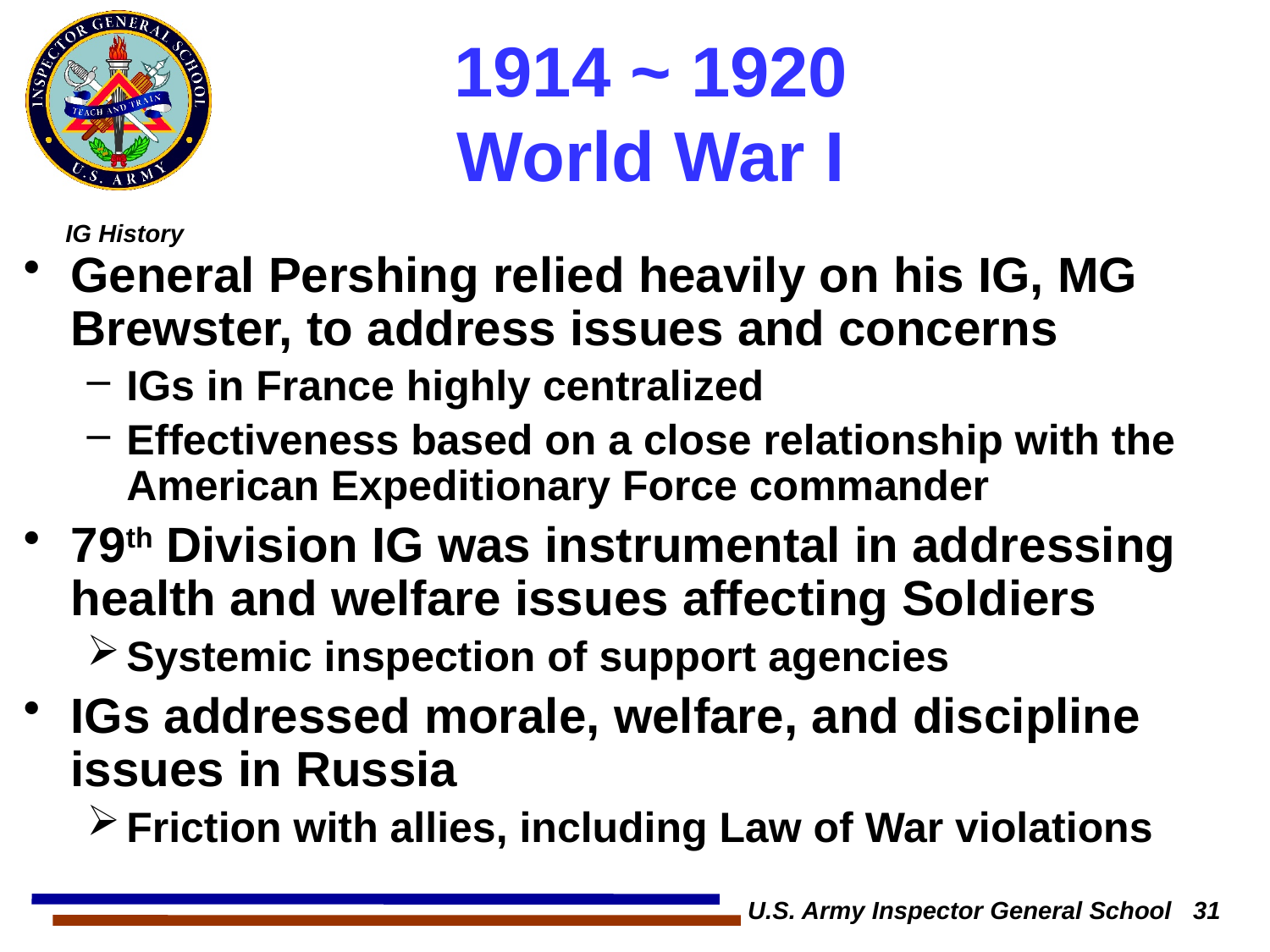

# 1914 ~ 1920 World War I
General Pershing relied heavily on his IG, MG Brewster, to address issues and concerns
IGs in France highly centralized
Effectiveness based on a close relationship with the American Expeditionary Force commander
79th Division IG was instrumental in addressing health and welfare issues affecting Soldiers
Systemic inspection of support agencies
IGs addressed morale, welfare, and discipline issues in Russia
Friction with allies, including Law of War violations

U.S. Army Inspector General School   31